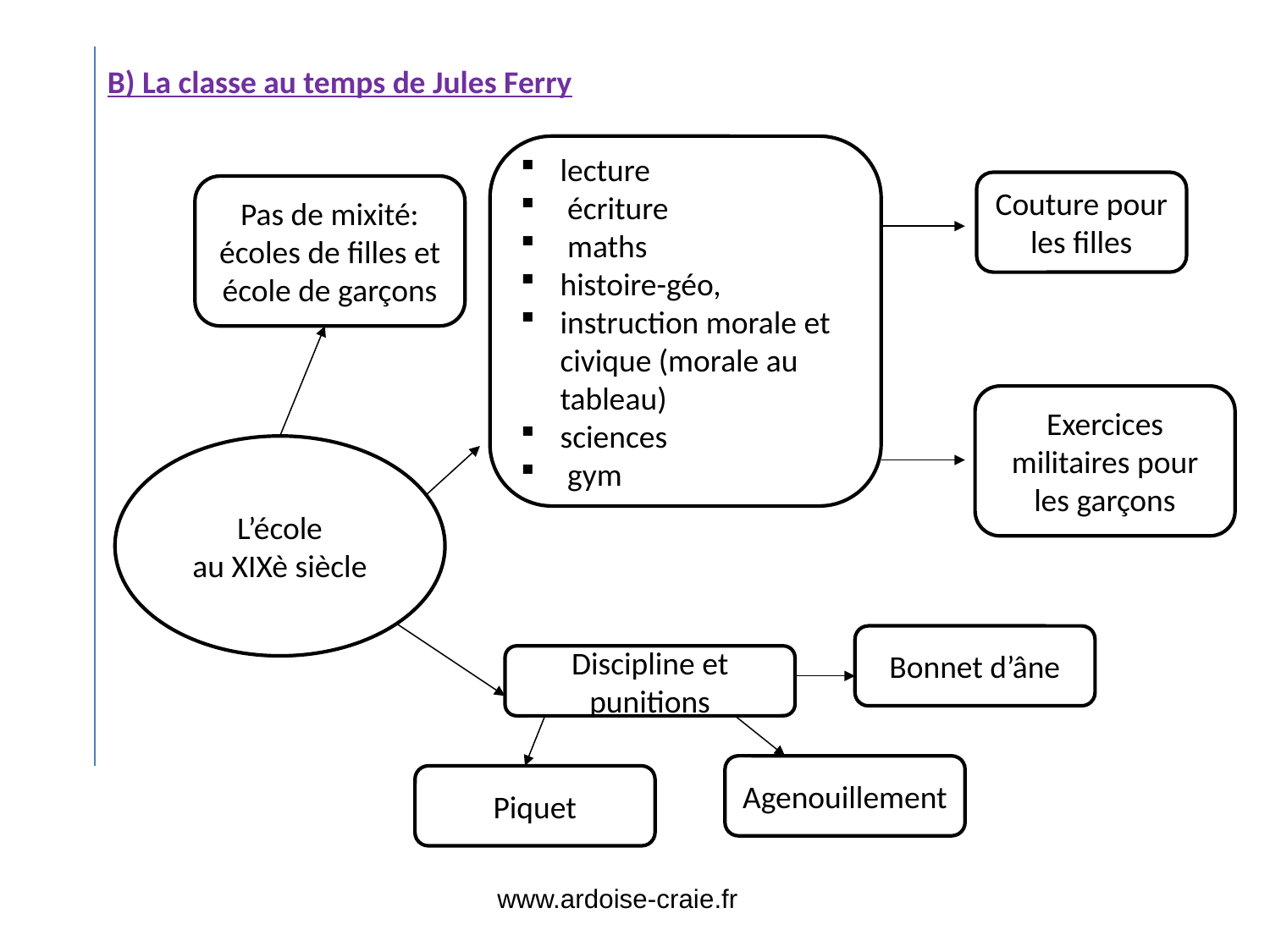

B) La classe au temps de Jules Ferry

lecture
 écriture
 maths
histoire-géo,
instruction morale et civique (morale au tableau)
sciences
 gym
Couture pour les filles
Pas de mixité: écoles de filles et école de garçons
L’école
au XIXè siècle
Exercices militaires pour les garçons
Bonnet d’âne
Discipline et punitions
Agenouillement
Piquet
www.ardoise-craie.fr